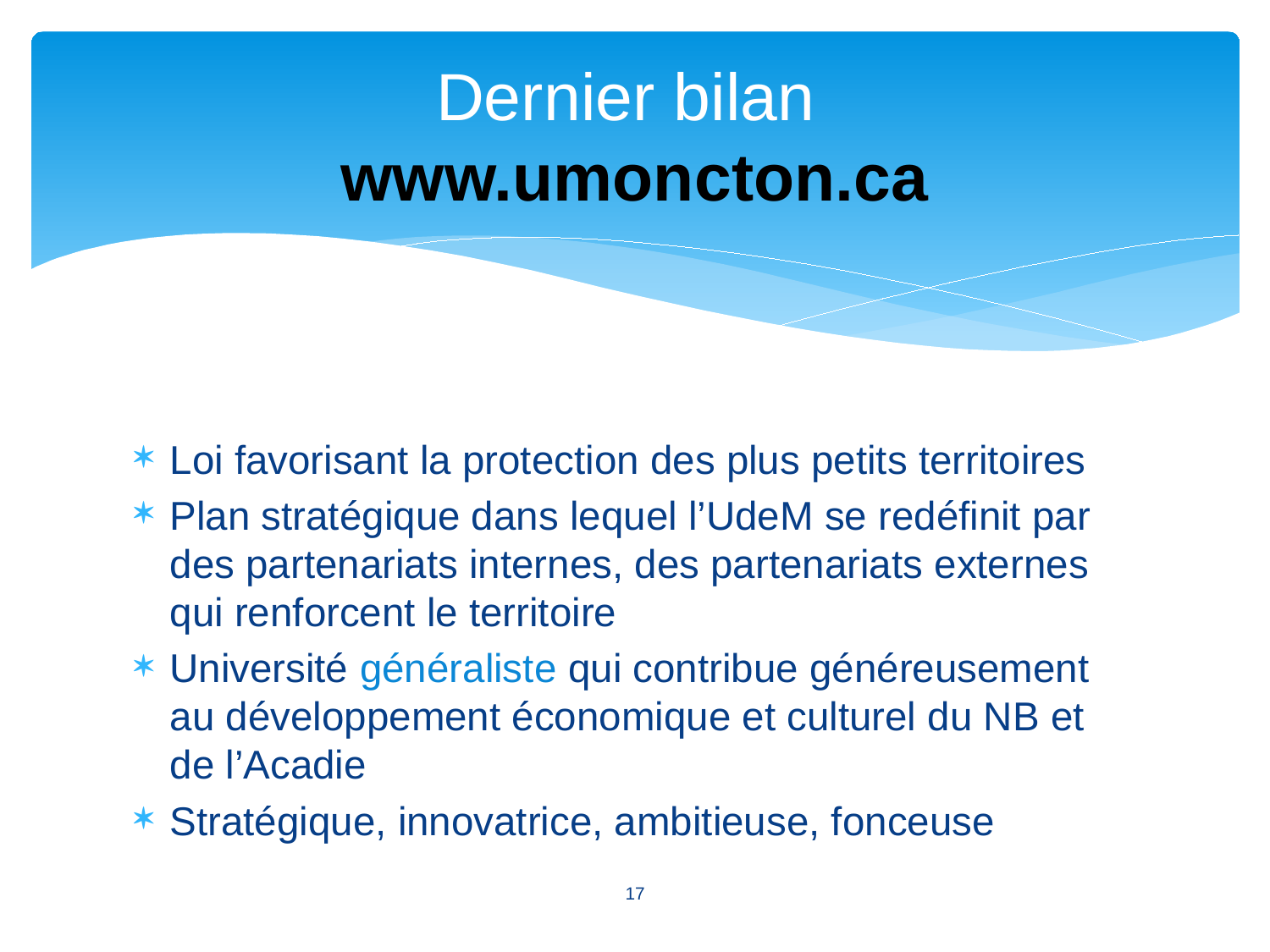

# Dernier bilan www.umoncton.ca

Loi favorisant la protection des plus petits territoires
Plan stratégique dans lequel l’UdeM se redéfinit par des partenariats internes, des partenariats externes qui renforcent le territoire
Université généraliste qui contribue généreusement au développement économique et culturel du NB et de l’Acadie
Stratégique, innovatrice, ambitieuse, fonceuse

17